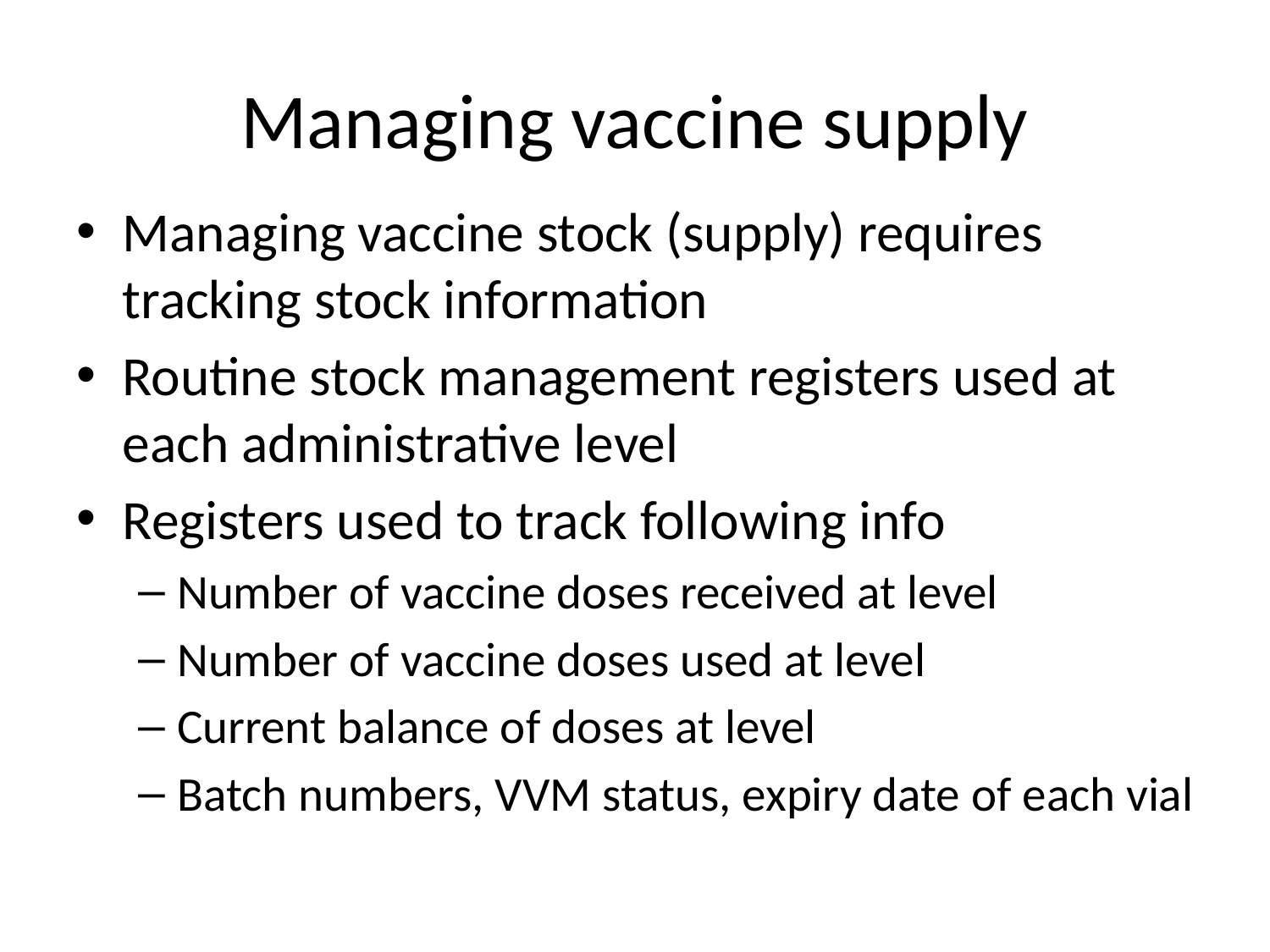

# Managing vaccine supply
Managing vaccine stock (supply) requires tracking stock information
Routine stock management registers used at each administrative level
Registers used to track following info
Number of vaccine doses received at level
Number of vaccine doses used at level
Current balance of doses at level
Batch numbers, VVM status, expiry date of each vial